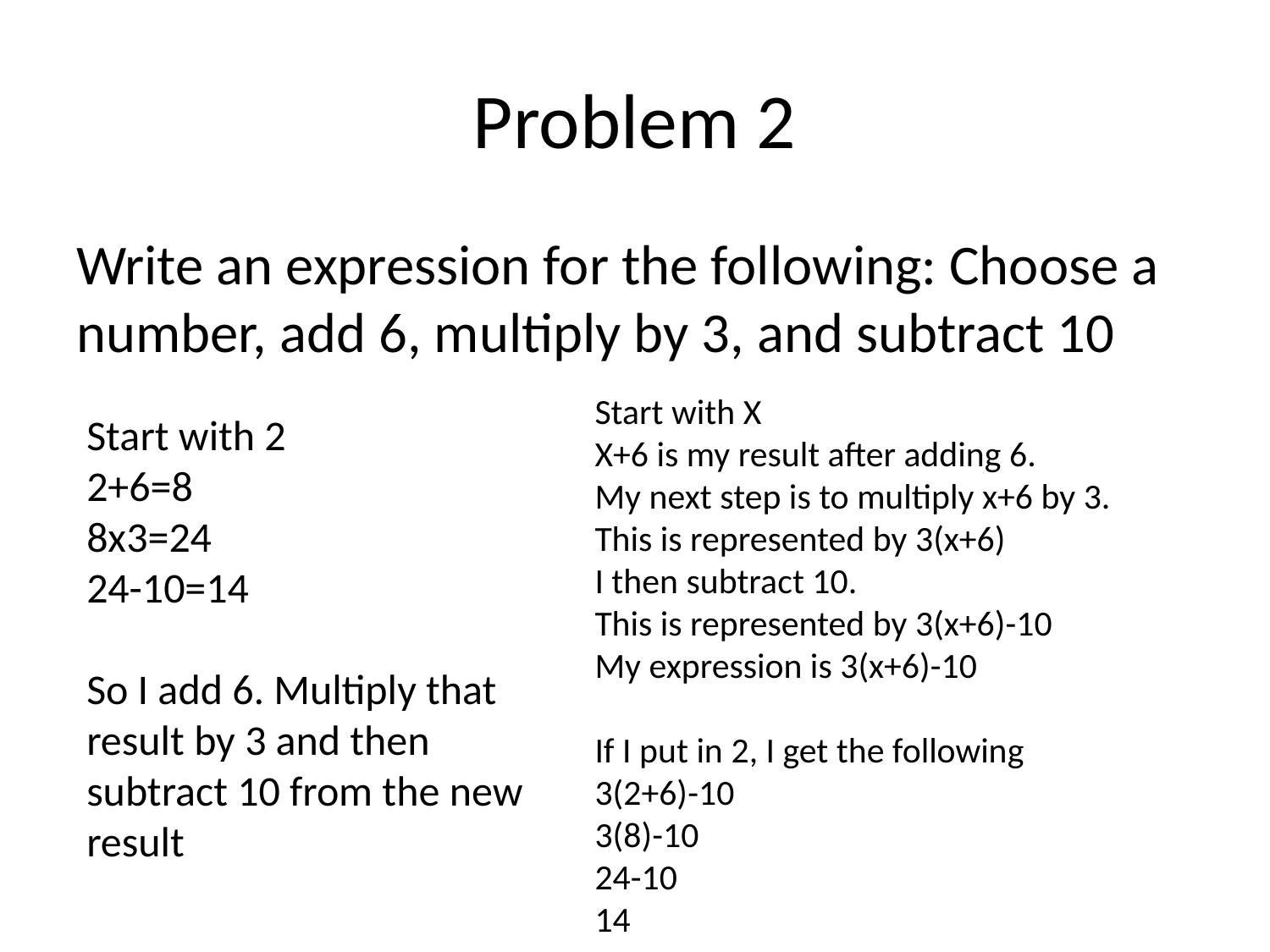

# Problem 2
Write an expression for the following: Choose a number, add 6, multiply by 3, and subtract 10
Start with X
X+6 is my result after adding 6.
My next step is to multiply x+6 by 3.
This is represented by 3(x+6)
I then subtract 10.
This is represented by 3(x+6)-10
My expression is 3(x+6)-10

If I put in 2, I get the following
3(2+6)-10
3(8)-10
24-10
14
Start with 2
2+6=8
8x3=24
24-10=14

So I add 6. Multiply that result by 3 and then subtract 10 from the new result